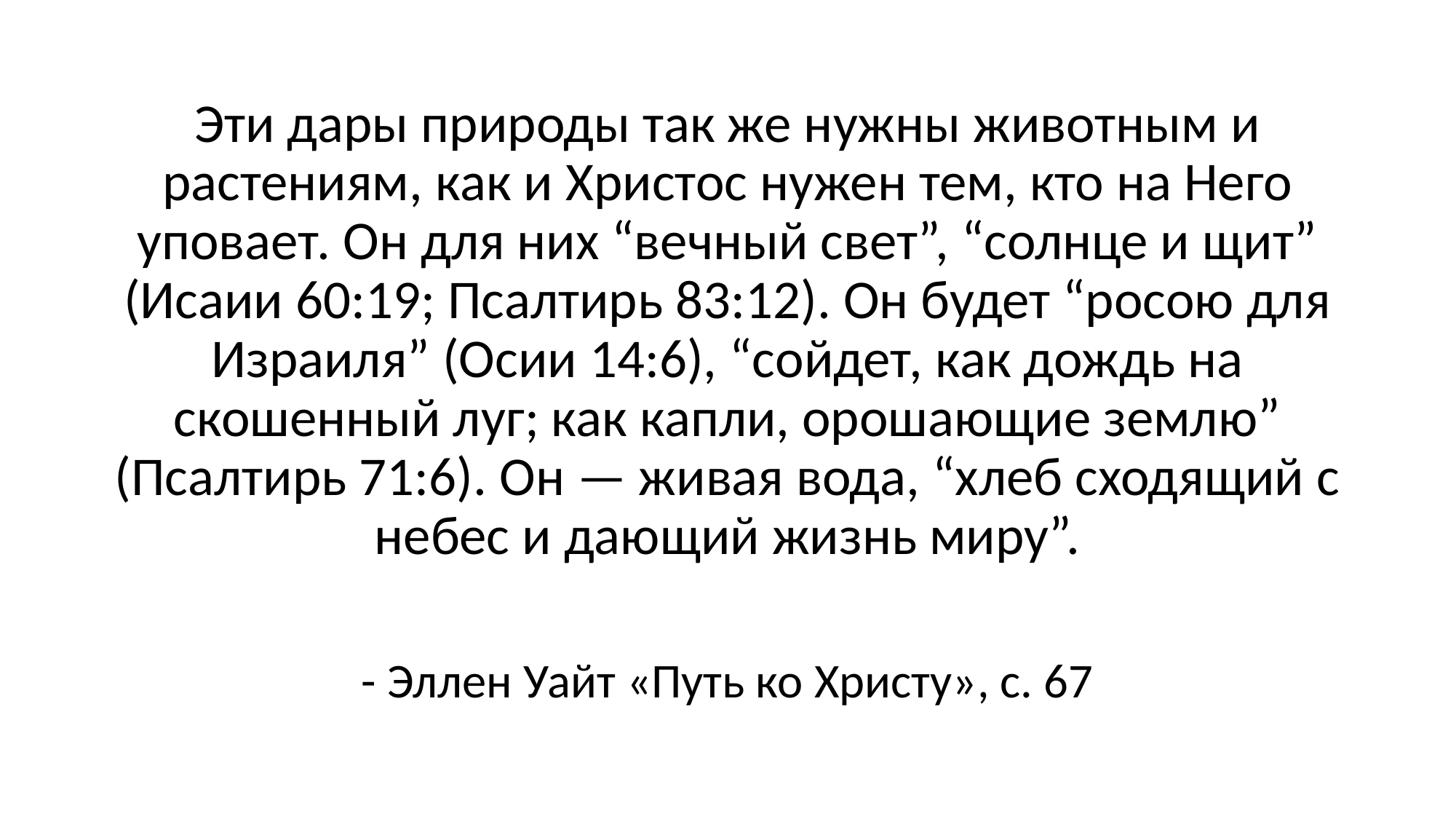

Эти дары природы так же нужны животным и растениям, как и Христос нужен тем, кто на Него уповает. Он для них “вечный свет”, “солнце и щит” (Исаии 60:19; Псалтирь 83:12). Он будет “росою для Израиля” (Осии 14:6), “сойдет, как дождь на скошенный луг; как капли, орошающие землю” (Псалтирь 71:6). Он — живая вода, “хлеб сходящий с небес и дающий жизнь миру”.

- Эллен Уайт «Путь ко Христу», с. 67